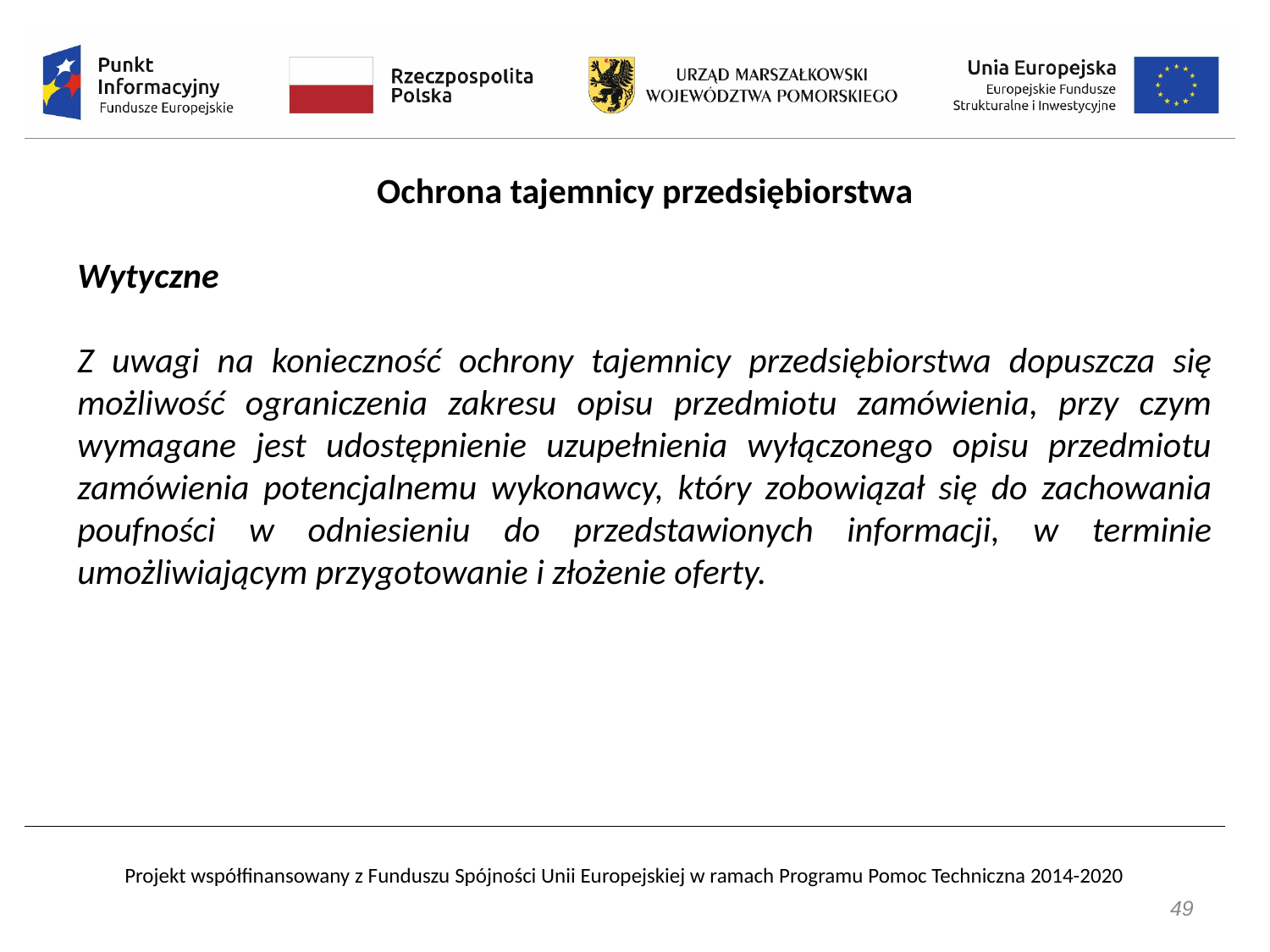

Ochrona tajemnicy przedsiębiorstwa

Wytyczne

Z uwagi na konieczność ochrony tajemnicy przedsiębiorstwa dopuszcza się możliwość ograniczenia zakresu opisu przedmiotu zamówienia, przy czym wymagane jest udostępnienie uzupełnienia wyłączonego opisu przedmiotu zamówienia potencjalnemu wykonawcy, który zobowiązał się do zachowania poufności w odniesieniu do przedstawionych informacji, w terminie umożliwiającym przygotowanie i złożenie oferty.

49